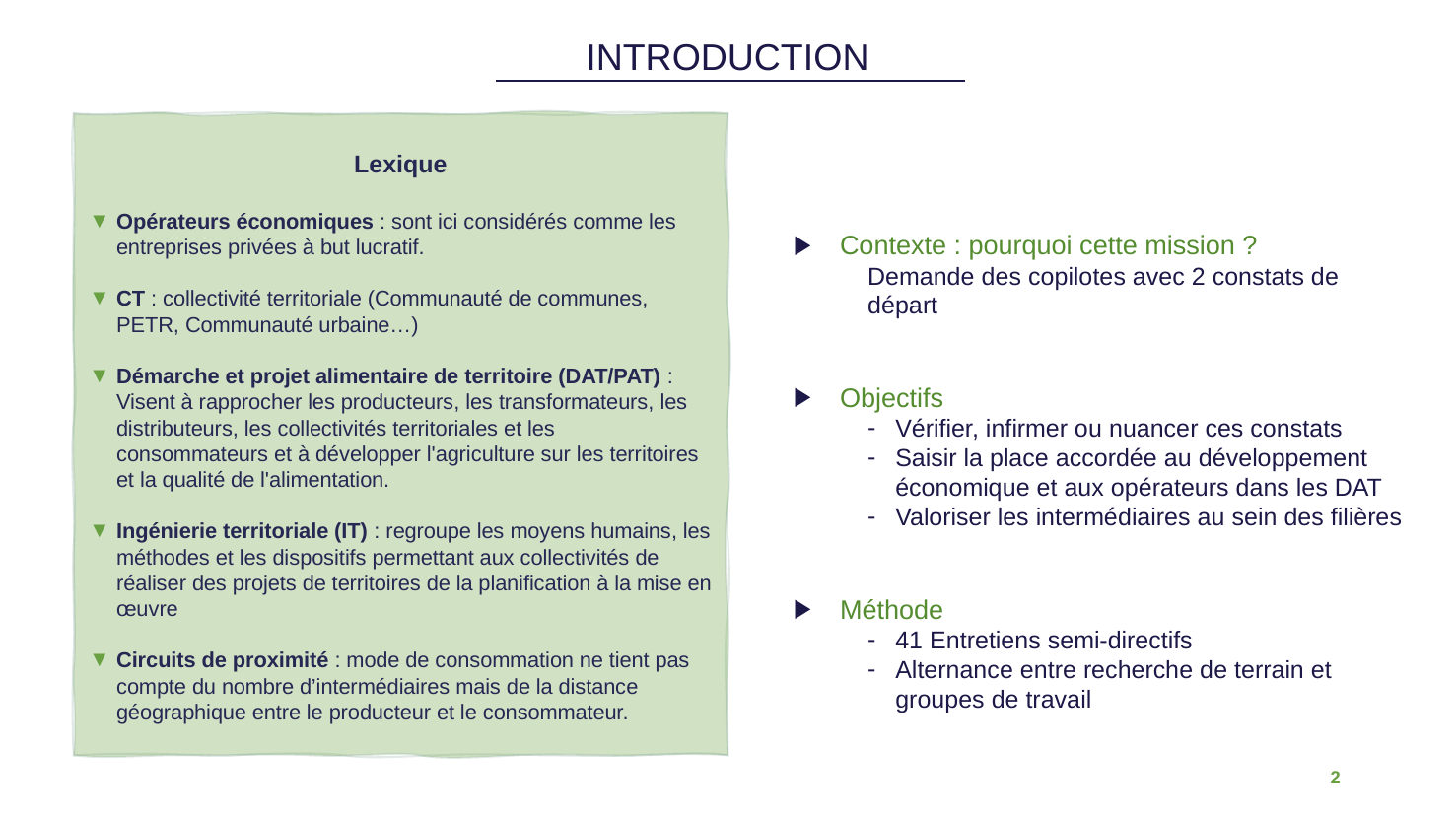

INTRODUCTION

Lexique

Opérateurs économiques : sont ici considérés comme les entreprises privées à but lucratif.

CT : collectivité territoriale (Communauté de communes, PETR, Communauté urbaine…)

Démarche et projet alimentaire de territoire (DAT/PAT) : Visent à rapprocher les producteurs, les transformateurs, les distributeurs, les collectivités territoriales et les consommateurs et à développer l'agriculture sur les territoires et la qualité de l'alimentation.

Ingénierie territoriale (IT) : regroupe les moyens humains, les méthodes et les dispositifs permettant aux collectivités de réaliser des projets de territoires de la planification à la mise en œuvre

Circuits de proximité : mode de consommation ne tient pas compte du nombre d’intermédiaires mais de la distance géographique entre le producteur et le consommateur.

Contexte : pourquoi cette mission ?
Demande des copilotes avec 2 constats de départ

Objectifs
Vérifier, infirmer ou nuancer ces constats
Saisir la place accordée au développement économique et aux opérateurs dans les DAT
Valoriser les intermédiaires au sein des filières

Méthode
41 Entretiens semi-directifs
Alternance entre recherche de terrain et groupes de travail
2